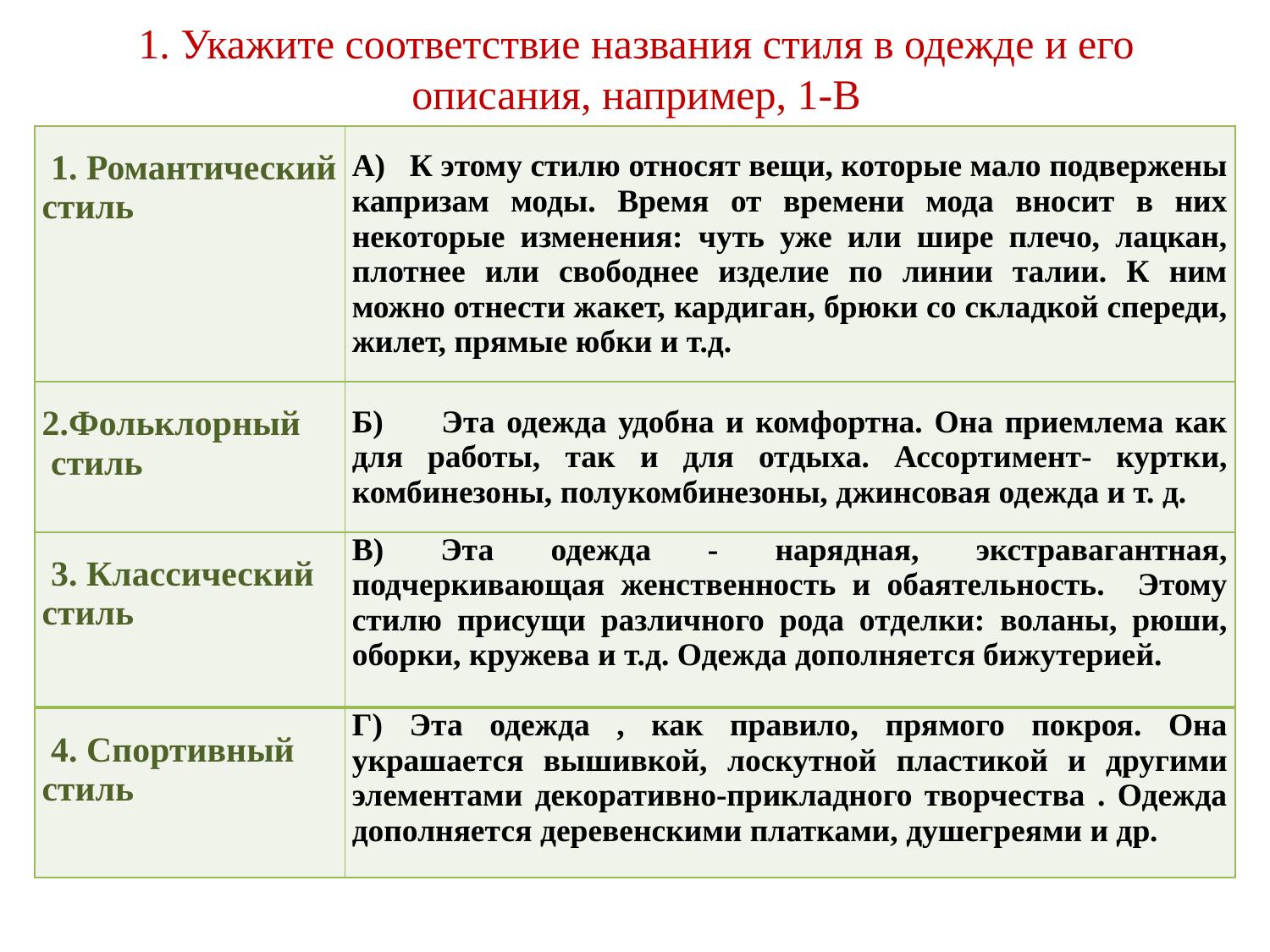

# 1. Укажите соответствие названия стиля в одежде и его описания, например, 1-В
| 1. Романтический стиль | А) К этому стилю относят вещи, которые мало подвержены капризам моды. Время от времени мода вносит в них некоторые изменения: чуть уже или шире плечо, лацкан, плотнее или свободнее изделие по линии талии. К ним можно отнести жакет, кардиган, брюки со складкой спереди, жилет, прямые юбки и т.д. |
| --- | --- |
| 2.Фольклорный стиль | Б) Эта одежда удобна и комфортна. Она приемлема как для работы, так и для отдыха. Ассортимент- куртки, комбинезоны, полукомбинезоны, джинсовая одежда и т. д. |
| 3. Классический стиль | В) Эта одежда - нарядная, экстравагантная, подчеркивающая женственность и обаятельность. Этому стилю присущи различного рода отделки: воланы, рюши, оборки, кружева и т.д. Одежда дополняется бижутерией. |
| 4. Спортивный стиль | Г) Эта одежда , как правило, прямого покроя. Она украшается вышивкой, лоскутной пластикой и другими элементами декоративно-прикладного творчества . Одежда дополняется деревенскими платками, душегреями и др. |